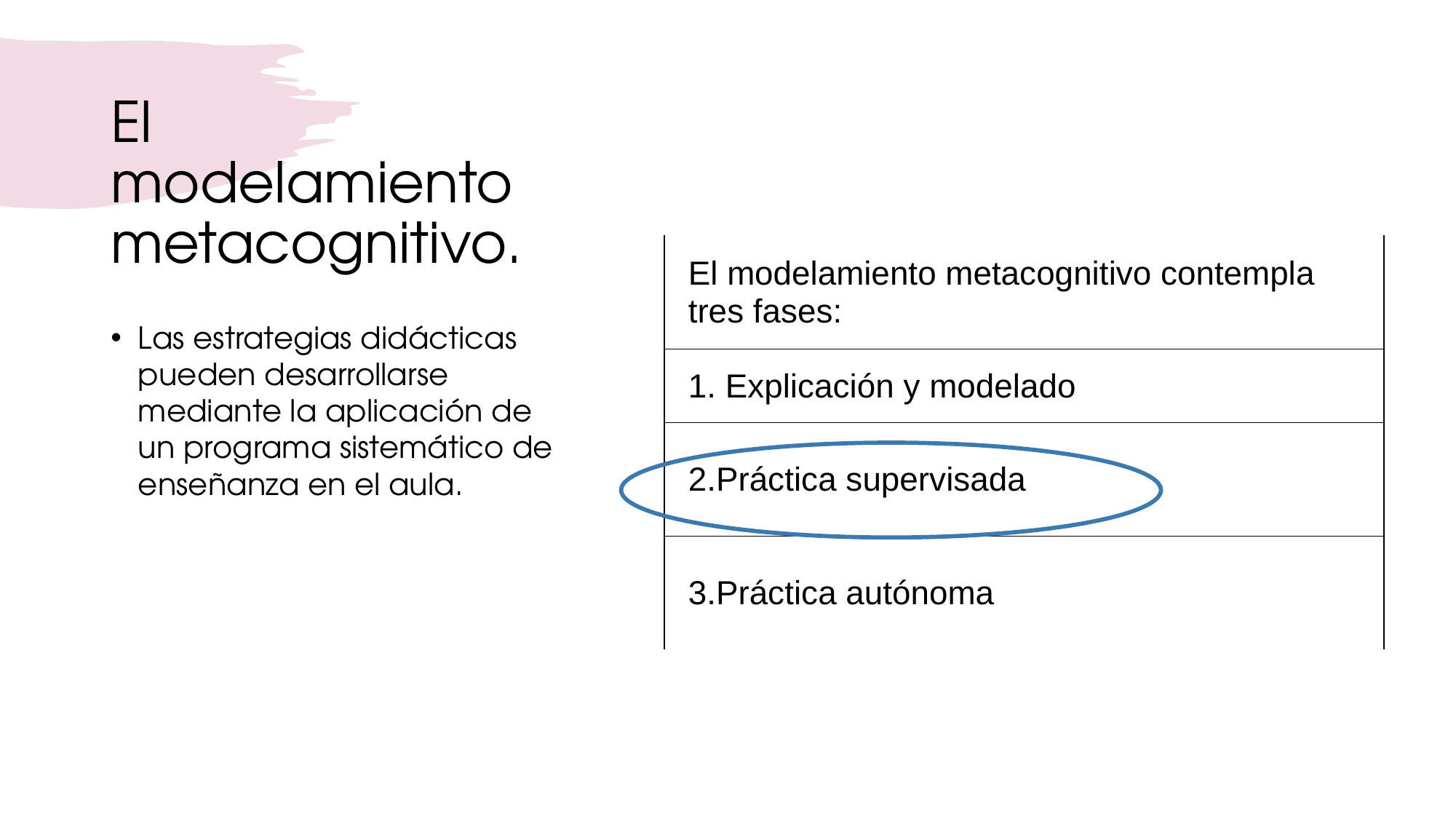

# El modelamiento metacognitivo.
| El modelamiento metacognitivo contempla tres fases: |
| --- |
| 1. Explicación y modelado |
| 2.Práctica supervisada |
| 3.Práctica autónoma |
Las estrategias didácticas pueden desarrollarse mediante la aplicación de un programa sistemático de enseñanza en el aula.